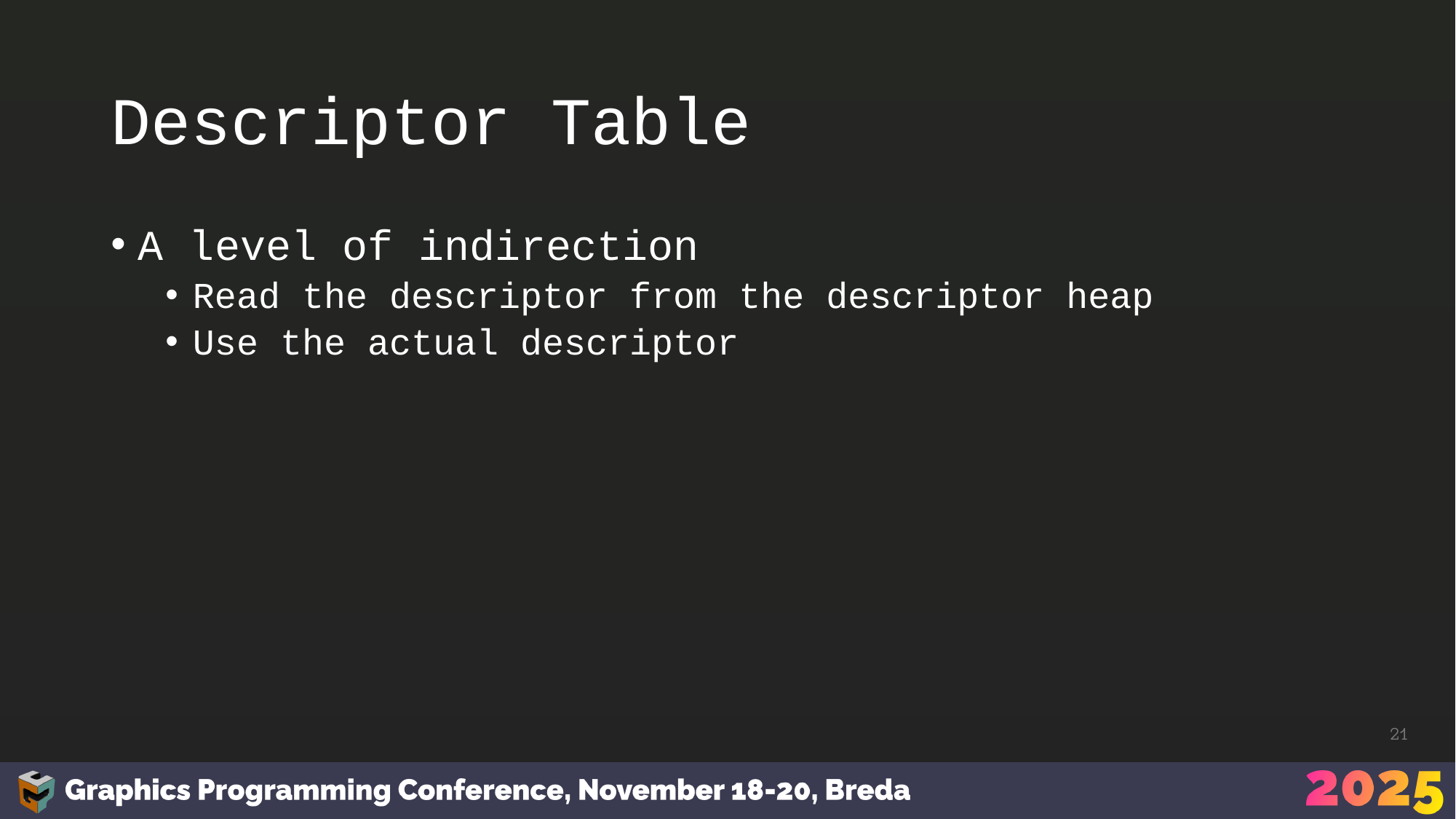

# Descriptor Table
A level of indirection
Read the descriptor from the descriptor heap
Use the actual descriptor
21